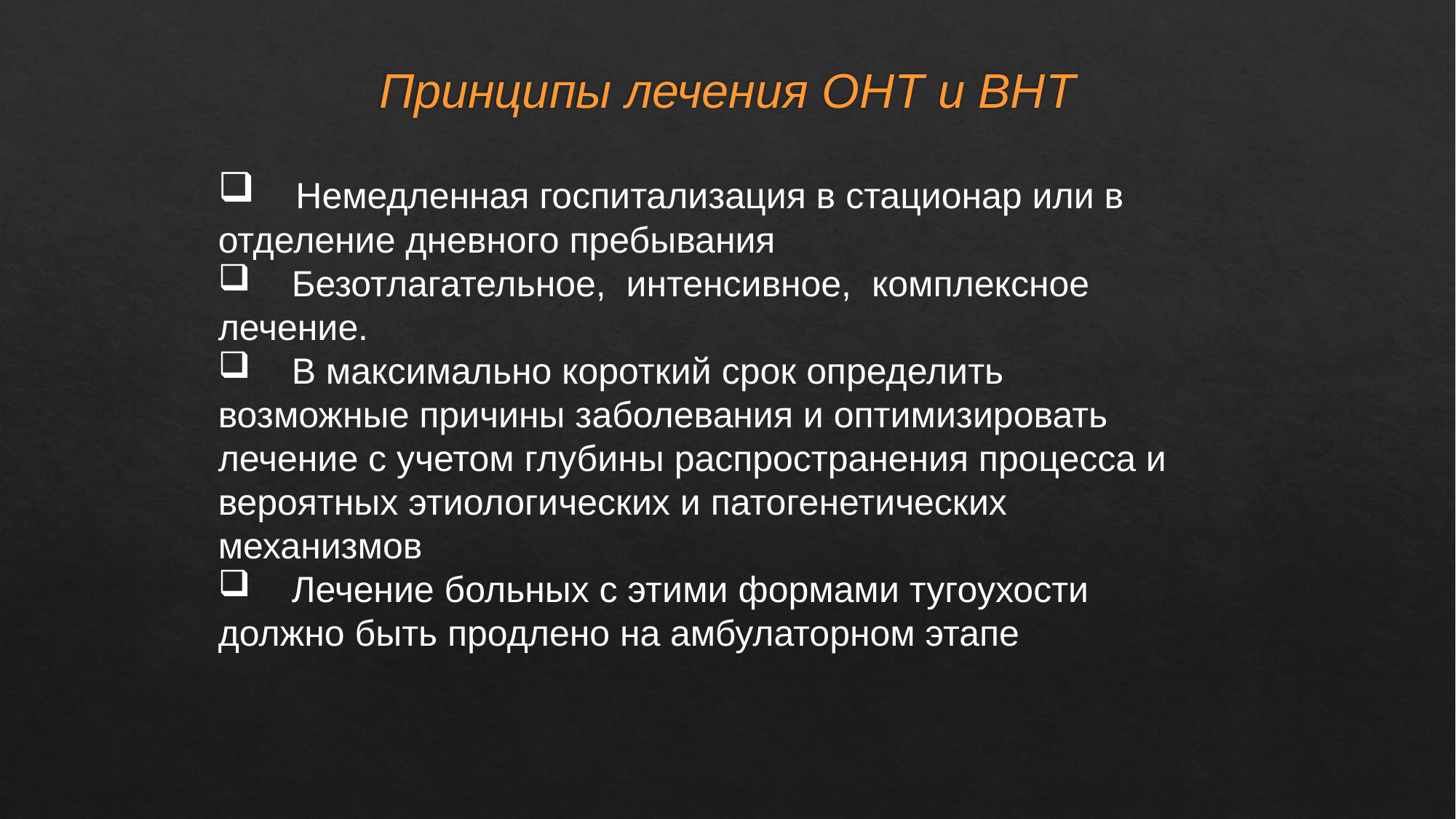

# Принципы лечения ОНТ и ВНТ
    Немедленная госпитализация в стационар или в отделение дневного пребывания
    Безотлагательное,  интенсивное,  комплексное лечение.
    В максимально короткий срок определить  возможные причины заболевания и оптимизировать лечение с учетом глубины распространения процесса и вероятных этиологических и патогенетических механизмов
    Лечение больных с этими формами тугоухости должно быть продлено на амбулаторном этапе